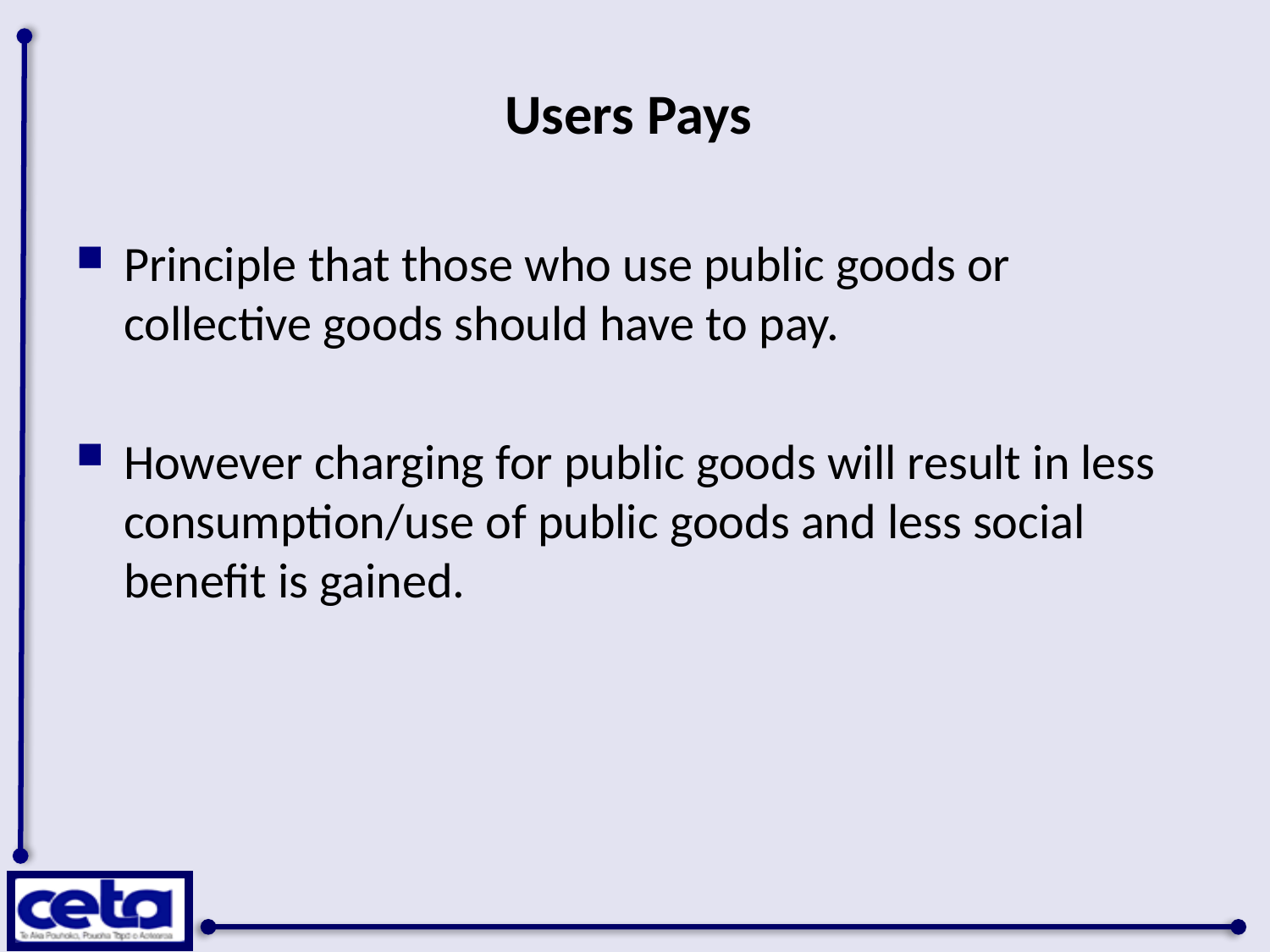

# Users Pays
Principle that those who use public goods or collective goods should have to pay.

However charging for public goods will result in less consumption/use of public goods and less social benefit is gained.